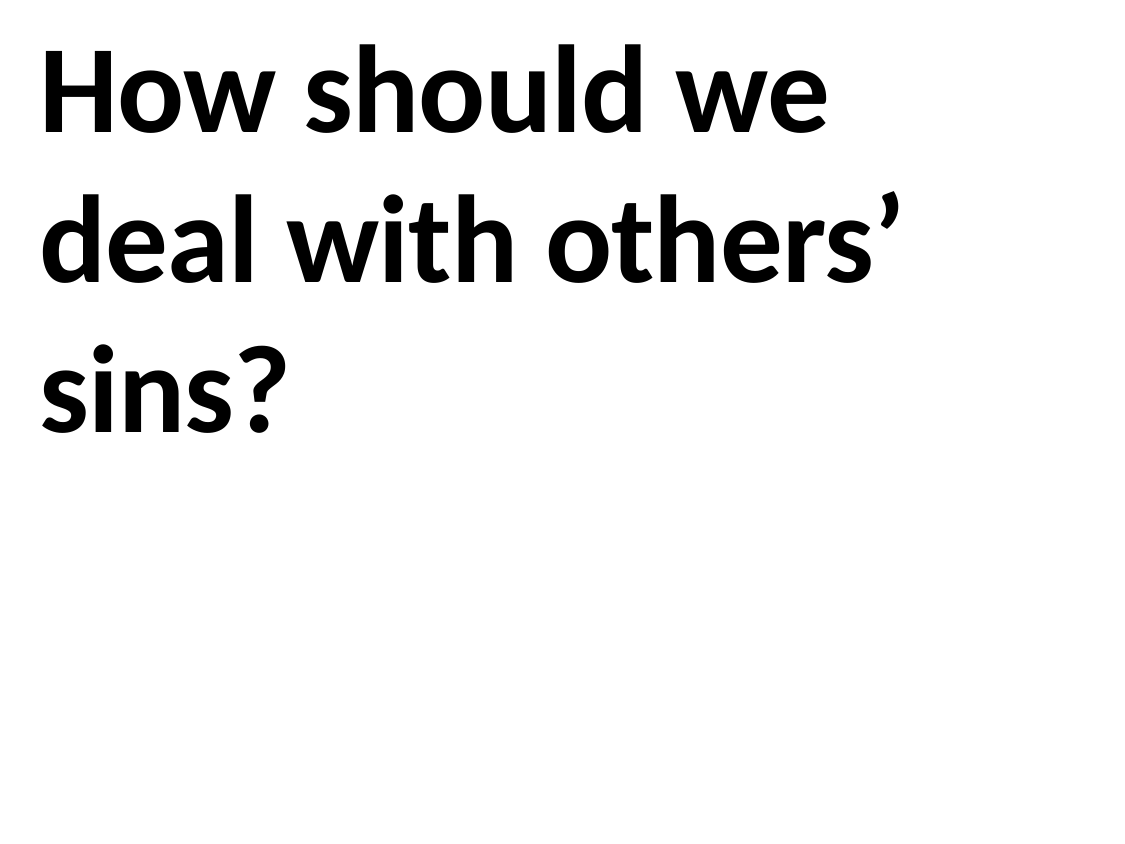

How should we deal with others’ sins?